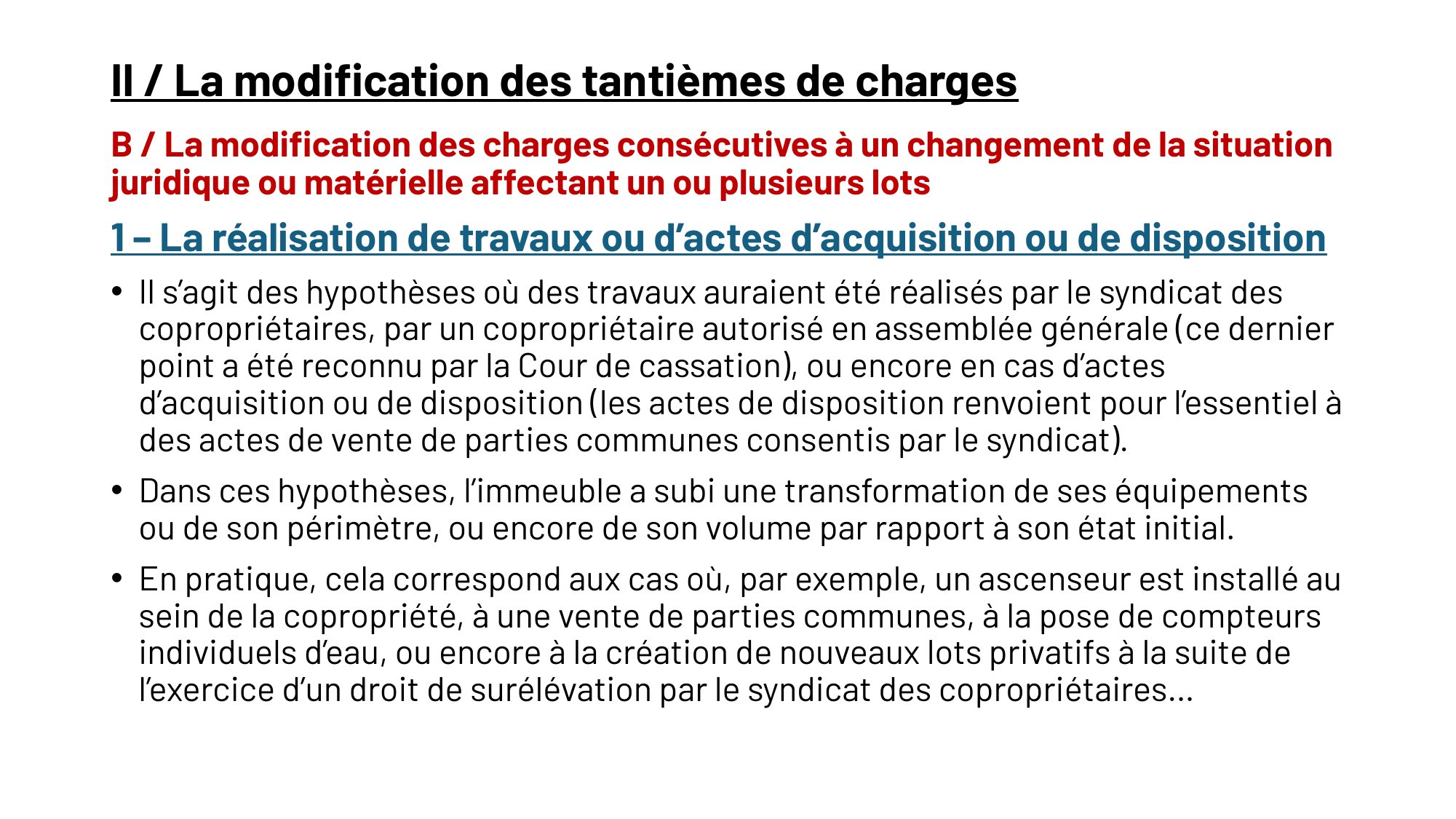

# II / La modification des tantièmes de charges
B / La modification des charges consécutives à un changement de la situation juridique ou matérielle affectant un ou plusieurs lots
1 – La réalisation de travaux ou d’actes d’acquisition ou de disposition
Il s’agit des hypothèses où des travaux auraient été réalisés par le syndicat des copropriétaires, par un copropriétaire autorisé en assemblée générale (ce dernier point a été reconnu par la Cour de cassation), ou encore en cas d’actes d’acquisition ou de disposition (les actes de disposition renvoient pour l’essentiel à des actes de vente de parties communes consentis par le syndicat).
Dans ces hypothèses, l’immeuble a subi une transformation de ses équipements ou de son périmètre, ou encore de son volume par rapport à son état initial.
En pratique, cela correspond aux cas où, par exemple, un ascenseur est installé au sein de la copropriété, à une vente de parties communes, à la pose de compteurs individuels d’eau, ou encore à la création de nouveaux lots privatifs à la suite de l’exercice d’un droit de surélévation par le syndicat des copropriétaires…